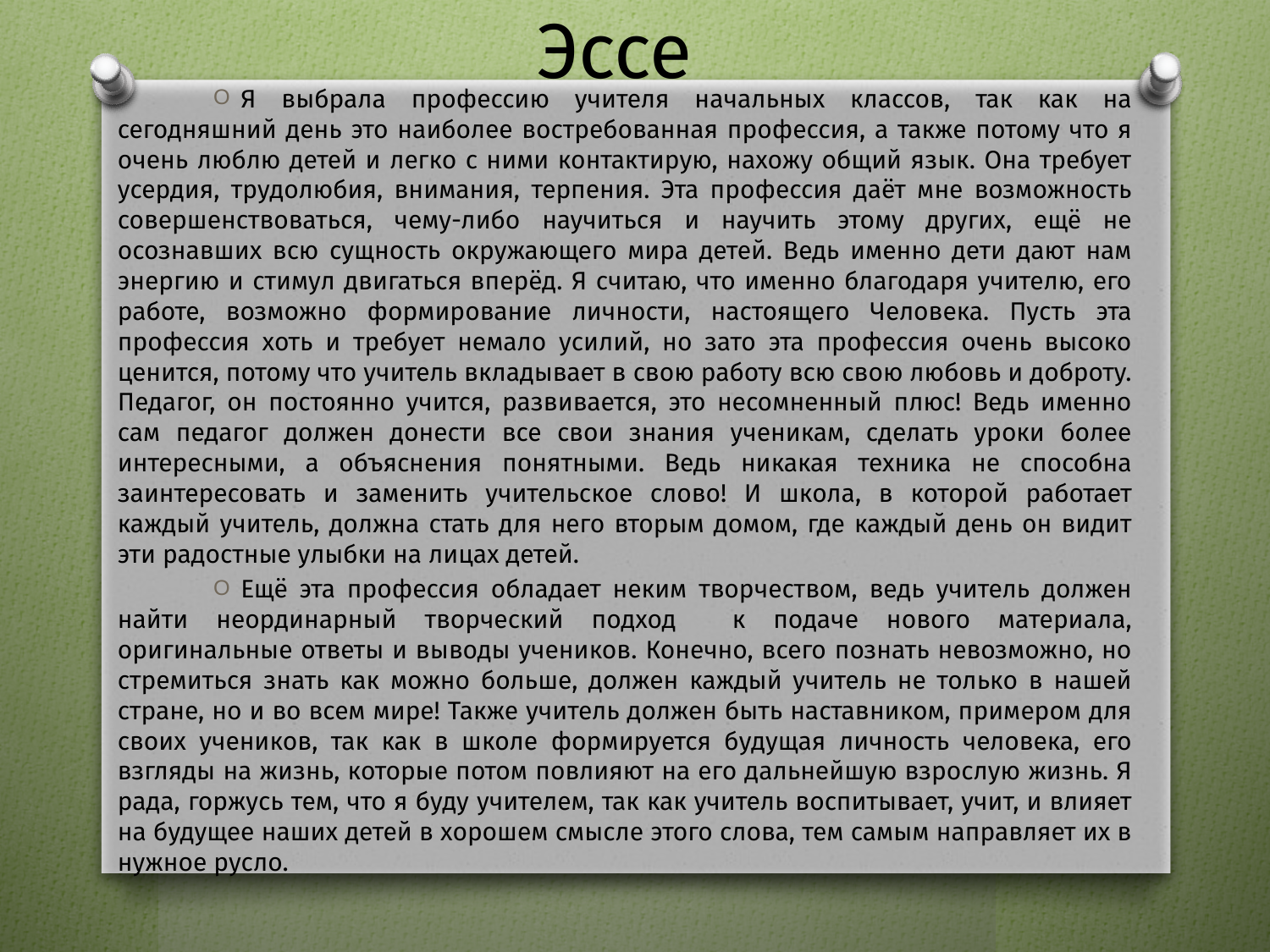

# Эссе
Я выбрала профессию учителя начальных классов, так как на сегодняшний день это наиболее востребованная профессия, а также потому что я очень люблю детей и легко с ними контактирую, нахожу общий язык. Она требует усердия, трудолюбия, внимания, терпения. Эта профессия даёт мне возможность совершенствоваться, чему-либо научиться и научить этому других, ещё не осознавших всю сущность окружающего мира детей. Ведь именно дети дают нам энергию и стимул двигаться вперёд. Я считаю, что именно благодаря учителю, его работе, возможно формирование личности, настоящего Человека. Пусть эта профессия хоть и требует немало усилий, но зато эта профессия очень высоко ценится, потому что учитель вкладывает в свою работу всю свою любовь и доброту. Педагог, он постоянно учится, развивается, это несомненный плюс! Ведь именно сам педагог должен донести все свои знания ученикам, сделать уроки более интересными, а объяснения понятными. Ведь никакая техника не способна заинтересовать и заменить учительское слово! И школа, в которой работает каждый учитель, должна стать для него вторым домом, где каждый день он видит эти радостные улыбки на лицах детей.
Ещё эта профессия обладает неким творчеством, ведь учитель должен найти неординарный творческий подход  к подаче нового материала, оригинальные ответы и выводы учеников. Конечно, всего познать невозможно, но стремиться знать как можно больше, должен каждый учитель не только в нашей стране, но и во всем мире! Также учитель должен быть наставником, примером для своих учеников, так как в школе формируется будущая личность человека, его взгляды на жизнь, которые потом повлияют на его дальнейшую взрослую жизнь. Я рада, горжусь тем, что я буду учителем, так как учитель воспитывает, учит, и влияет на будущее наших детей в хорошем смысле этого слова, тем самым направляет их в нужное русло.